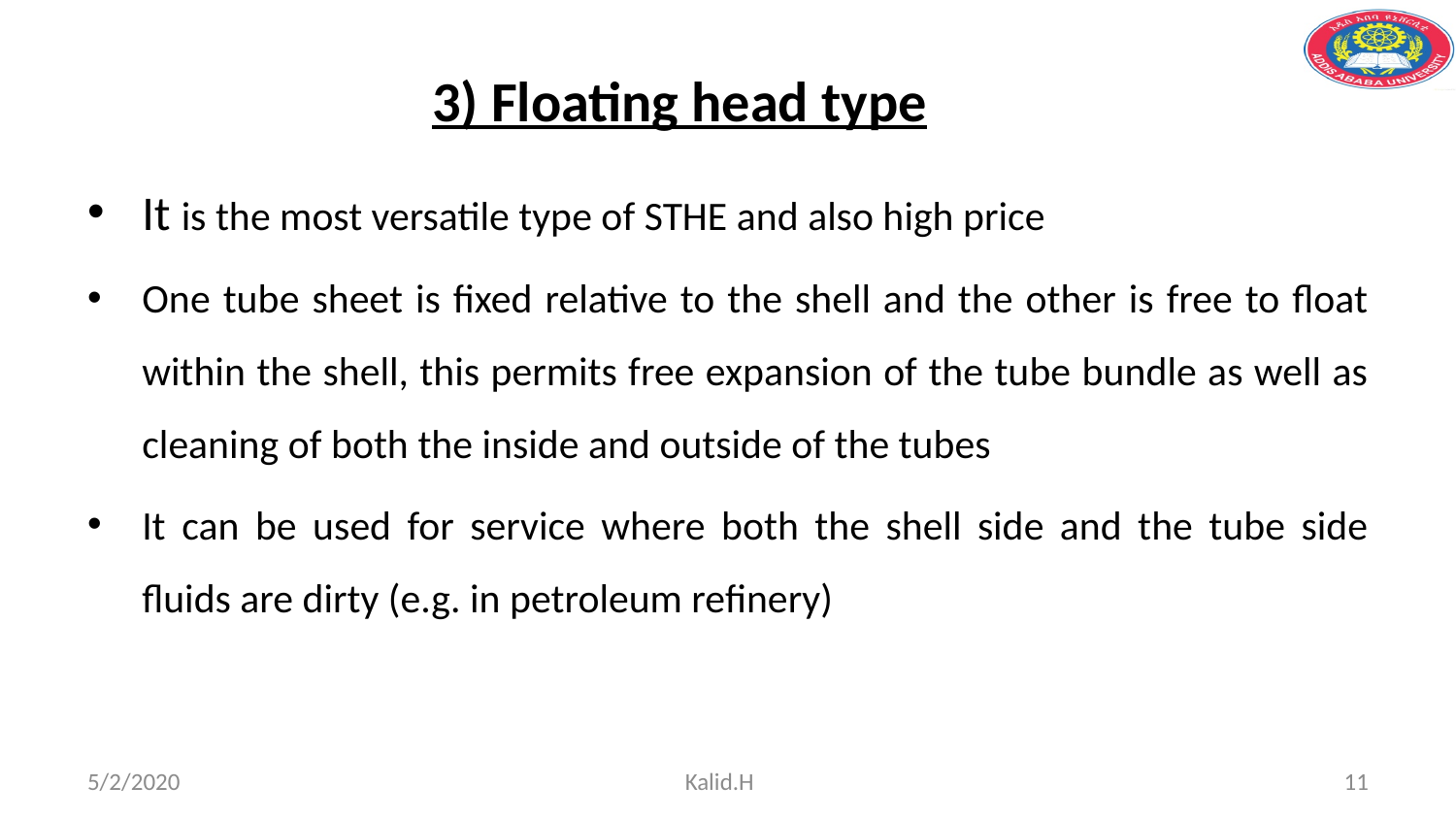

# 3) Floating head type
It is the most versatile type of STHE and also high price
One tube sheet is fixed relative to the shell and the other is free to float within the shell, this permits free expansion of the tube bundle as well as cleaning of both the inside and outside of the tubes
It can be used for service where both the shell side and the tube side fluids are dirty (e.g. in petroleum refinery)
5/2/2020
Kalid.H
11